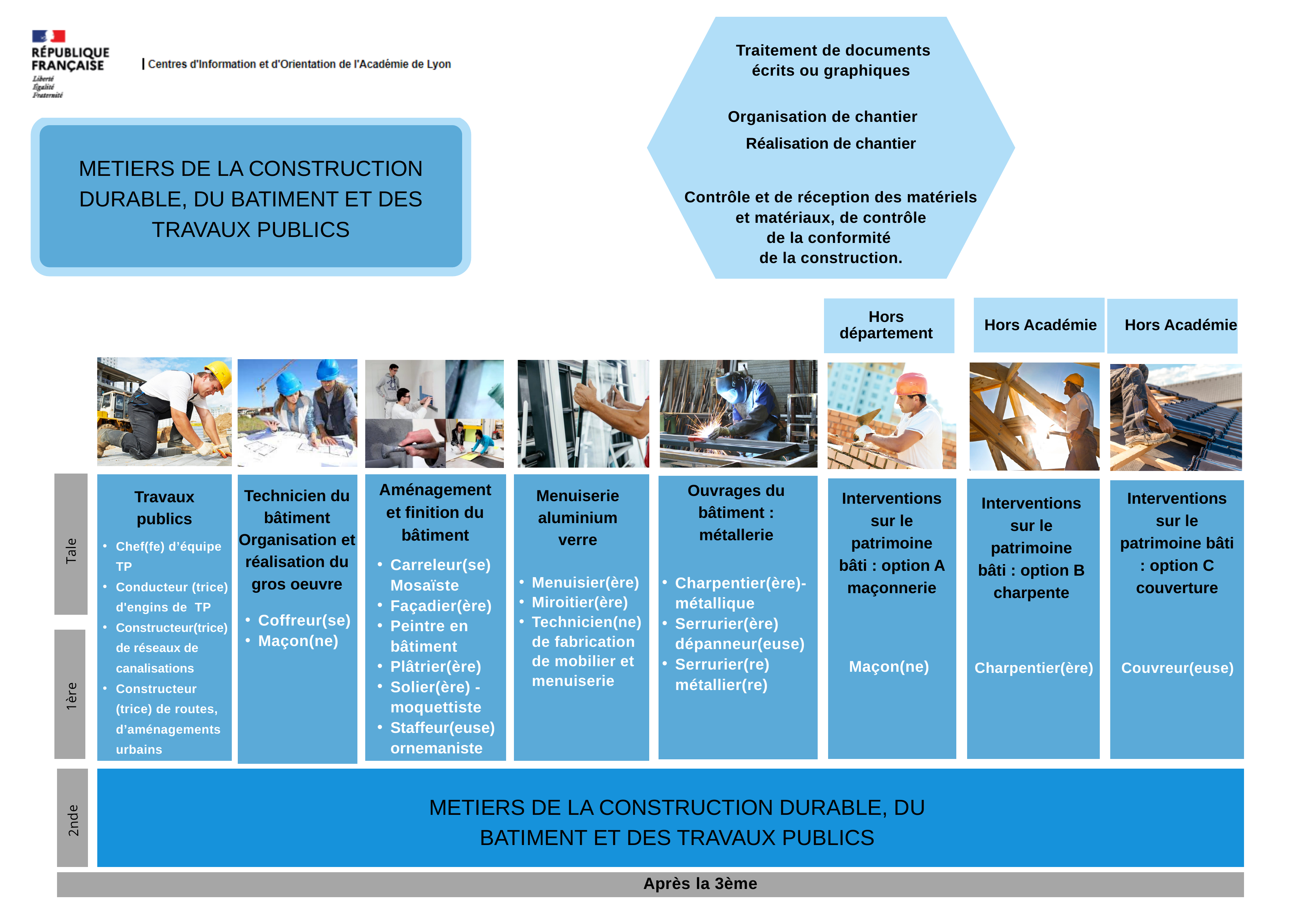

Réalisation de chantier

 Traitement de documents
écrits ou graphiques

Organisation de chantier

METIERS DE LA CONSTRUCTION DURABLE, DU BATIMENT ET DES TRAVAUX PUBLICS
Contrôle et de réception des matériels
et matériaux, de contrôle
de la conformité
de la construction.

Hors département
Hors Académie
Hors Académie

Aménagement et finition du bâtiment
Ouvrages du bâtiment : métallerie

Technicien du bâtiment Organisation et réalisation du gros oeuvre
Menuiserie aluminium verre
Travaux publics
Interventions sur le patrimoine bâti : option A maçonnerie
Interventions sur le patrimoine bâti : option C couverture
Interventions sur le patrimoine bâti : option B charpente

Chef(fe) d’équipe TP
Conducteur (trice) d'engins de  TP
Constructeur(trice) de réseaux de canalisations
Constructeur (trice) de routes, d’aménagements urbains

Tale
Carreleur(se) Mosaïste
Façadier(ère)
Peintre en bâtiment
Plâtrier(ère)
Solier(ère) -moquettiste
Staffeur(euse) ornemaniste
Menuisier(ère)
Miroitier(ère)
Technicien(ne) de fabrication de mobilier et menuiserie
Charpentier(ère)- métallique
Serrurier(ère) dépanneur(euse)
Serrurier(re) métallier(re)
Coffreur(se)
Maçon(ne)
Maçon(ne)
Charpentier(ère)
Couvreur(euse)

1ère

METIERS DE LA CONSTRUCTION DURABLE, DU BATIMENT ET DES TRAVAUX PUBLICS

2nde
Après la 3ème